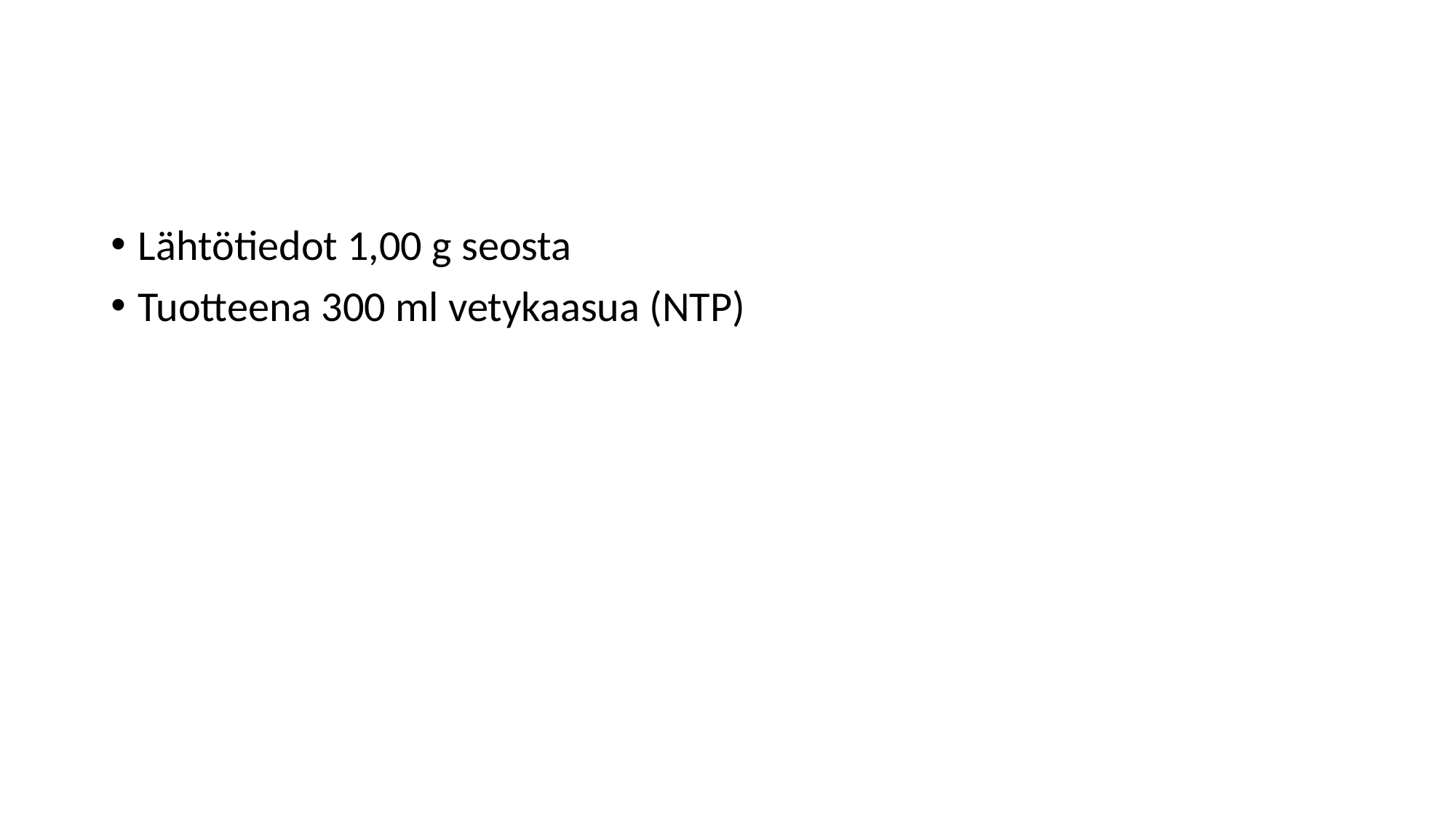

#
Lähtötiedot 1,00 g seosta
Tuotteena 300 ml vetykaasua (NTP)